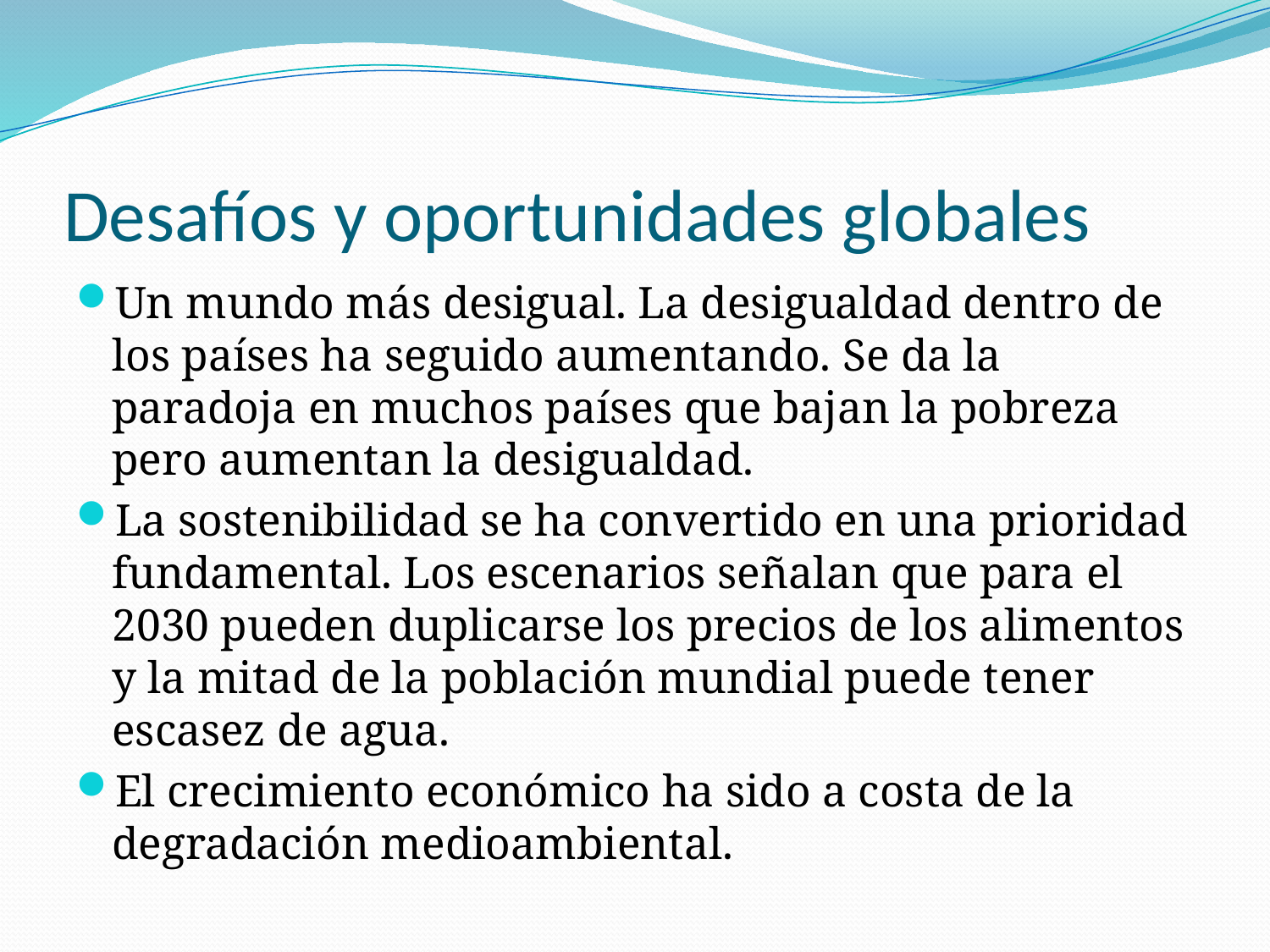

# Desafíos y oportunidades globales
Un mundo más desigual. La desigualdad dentro de los países ha seguido aumentando. Se da la paradoja en muchos países que bajan la pobreza pero aumentan la desigualdad.
La sostenibilidad se ha convertido en una prioridad fundamental. Los escenarios señalan que para el 2030 pueden duplicarse los precios de los alimentos y la mitad de la población mundial puede tener escasez de agua.
El crecimiento económico ha sido a costa de la degradación medioambiental.